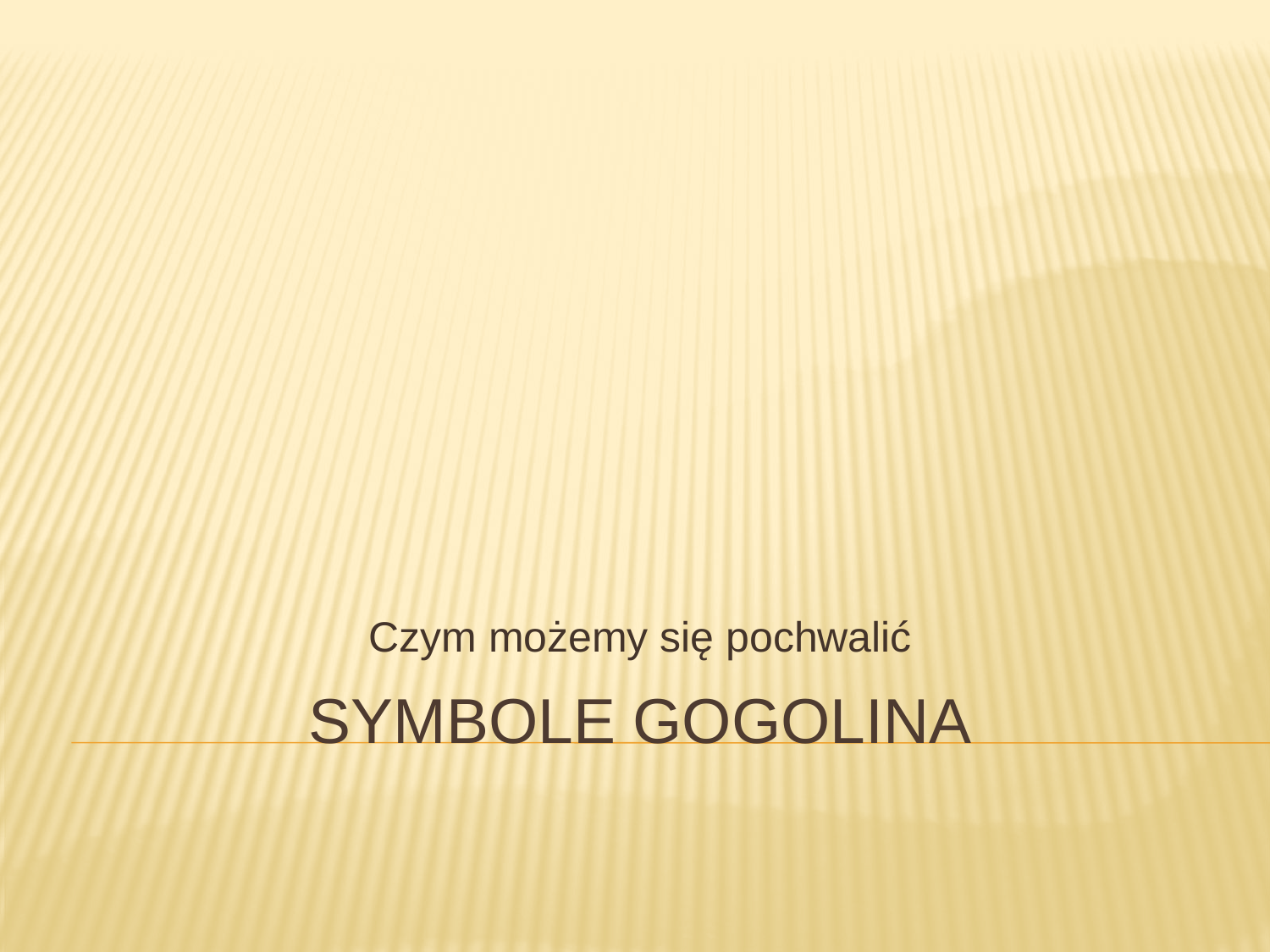

Czym możemy się pochwalić
# Symbole Gogolina